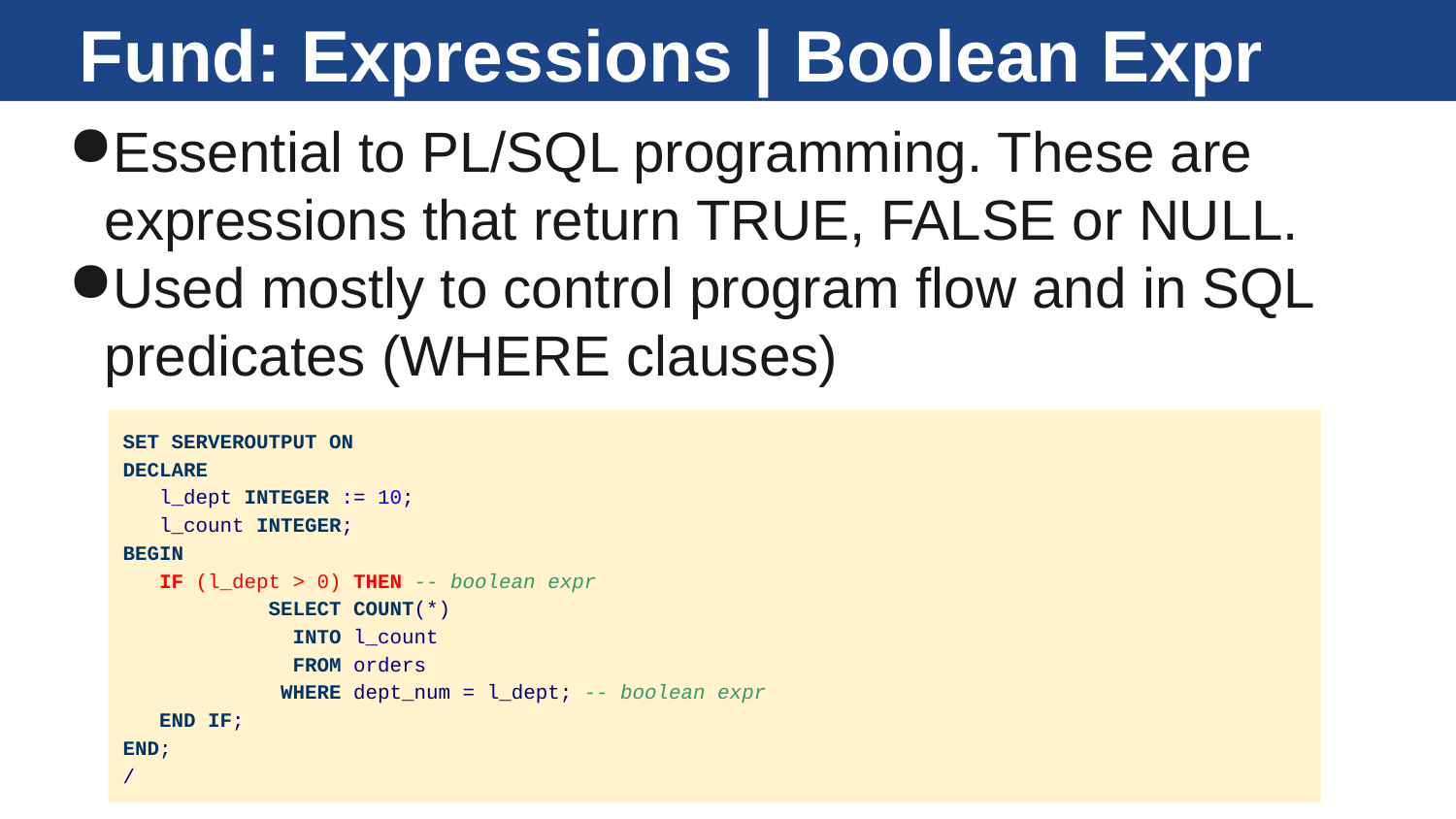

# Fund: Expressions | Boolean Expr
Essential to PL/SQL programming. These are expressions that return TRUE, FALSE or NULL.
Used mostly to control program flow and in SQL predicates (WHERE clauses)
SET SERVEROUTPUT ON
DECLARE
   l_dept INTEGER := 10;
   l_count INTEGER;
BEGIN
   IF (l_dept > 0) THEN -- boolean expr
  	SELECT COUNT(*)
    	  INTO l_count
    	  FROM orders
   	 WHERE dept_num = l_dept; -- boolean expr
   END IF;
END;
/